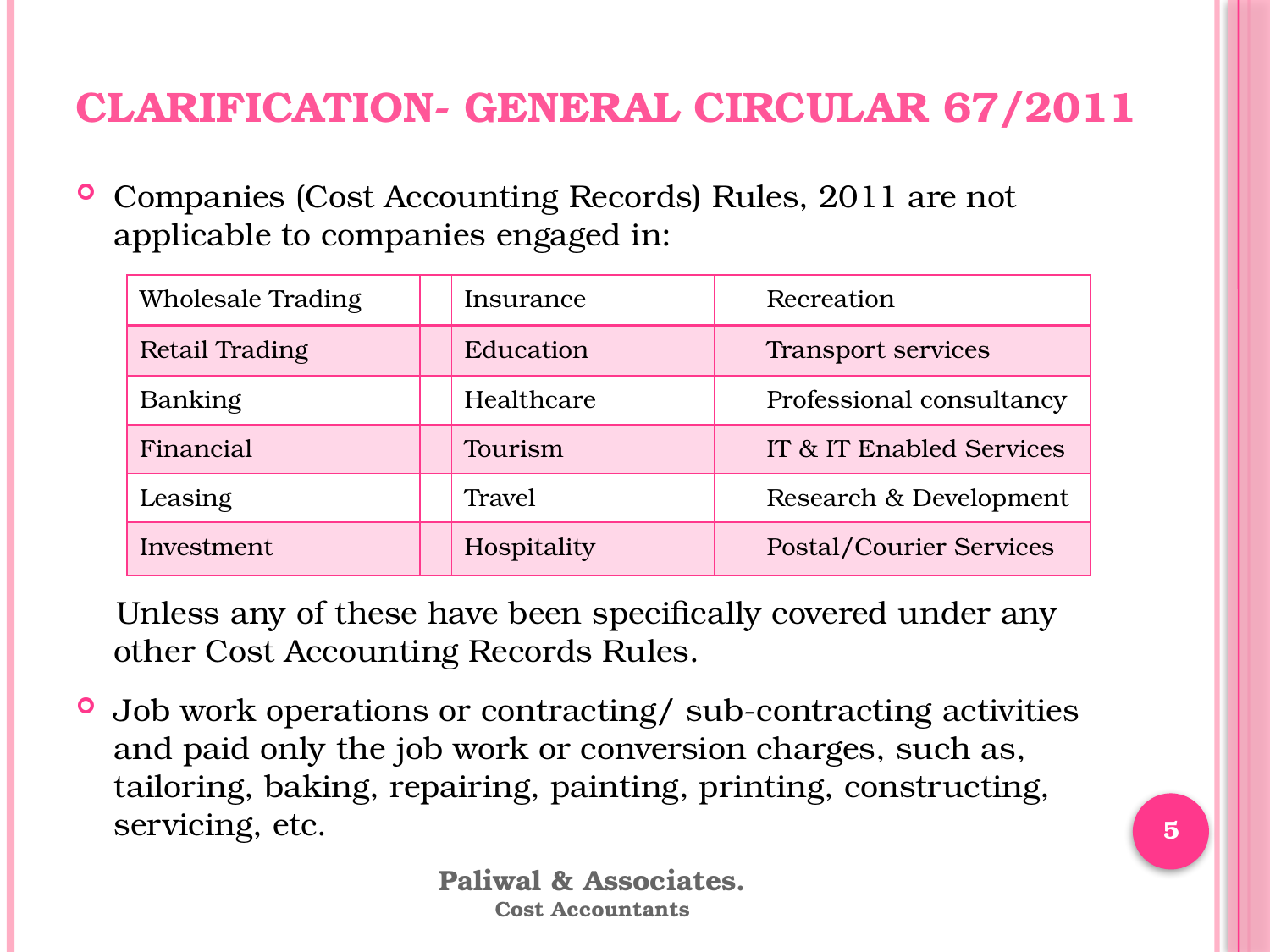

# CLARIFICATION- GENERAL CIRCULAR 67/2011
Companies (Cost Accounting Records) Rules, 2011 are not applicable to companies engaged in:

    Unless any of these have been specifically covered under any other Cost Accounting Records Rules.
Job work operations or contracting/ sub-contracting activities and paid only the job work or conversion charges, such as, tailoring, baking, repairing, painting, printing, constructing, servicing, etc.

| Wholesale Trading |  | Insurance |  | Recreation |
| --- | --- | --- | --- | --- |
| Retail Trading |  | Education |  | Transport services |
| Banking |  | Healthcare |  | Professional consultancy |
| Financial |  | Tourism |  | IT & IT Enabled Services |
| Leasing |  | Travel |  | Research & Development |
| Investment |  | Hospitality |  | Postal/Courier Services |
5
Paliwal & Associates.
Cost Accountants